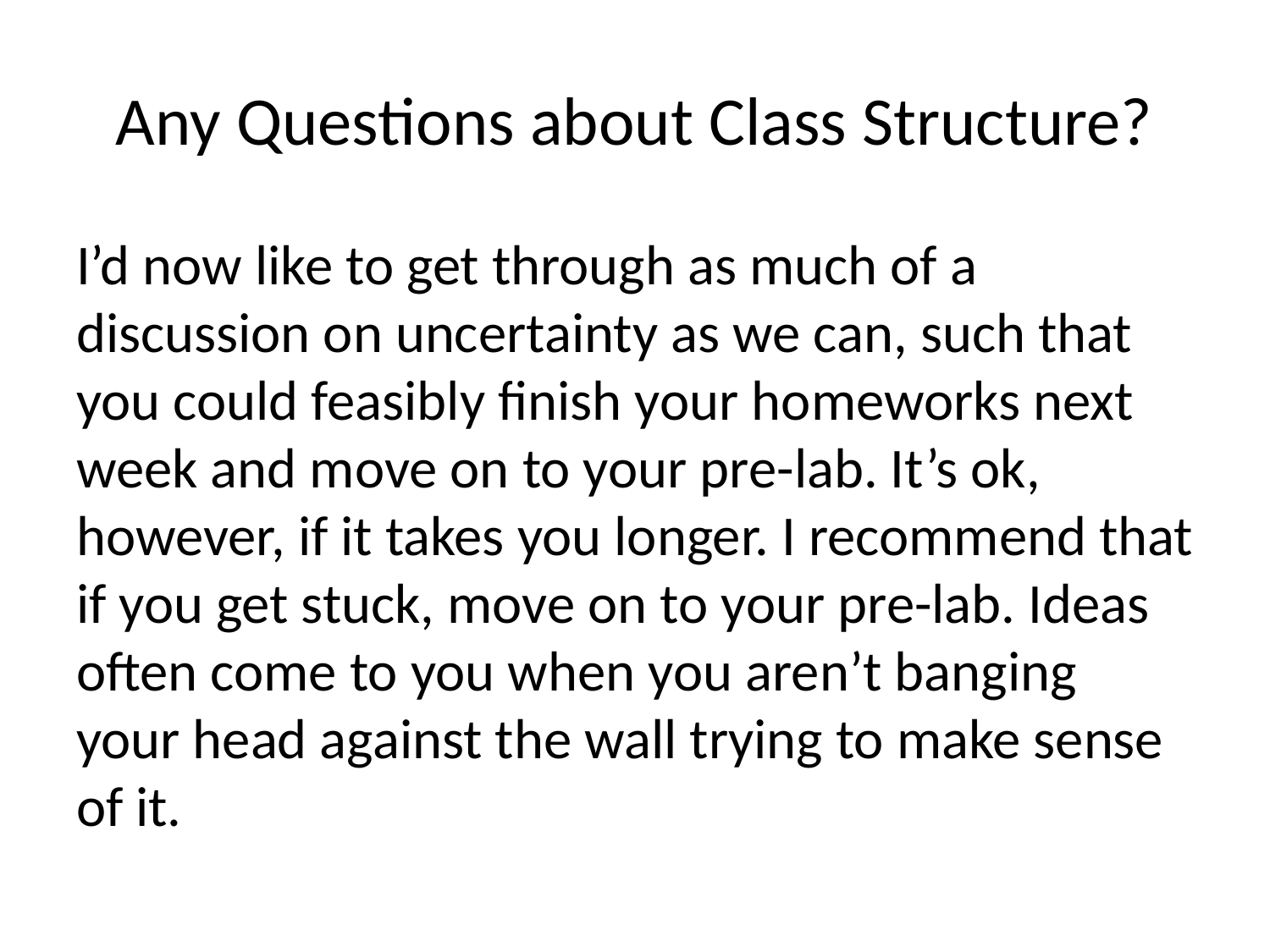

# Any Questions about Class Structure?
I’d now like to get through as much of a discussion on uncertainty as we can, such that you could feasibly finish your homeworks next week and move on to your pre-lab. It’s ok, however, if it takes you longer. I recommend that if you get stuck, move on to your pre-lab. Ideas often come to you when you aren’t banging your head against the wall trying to make sense of it.